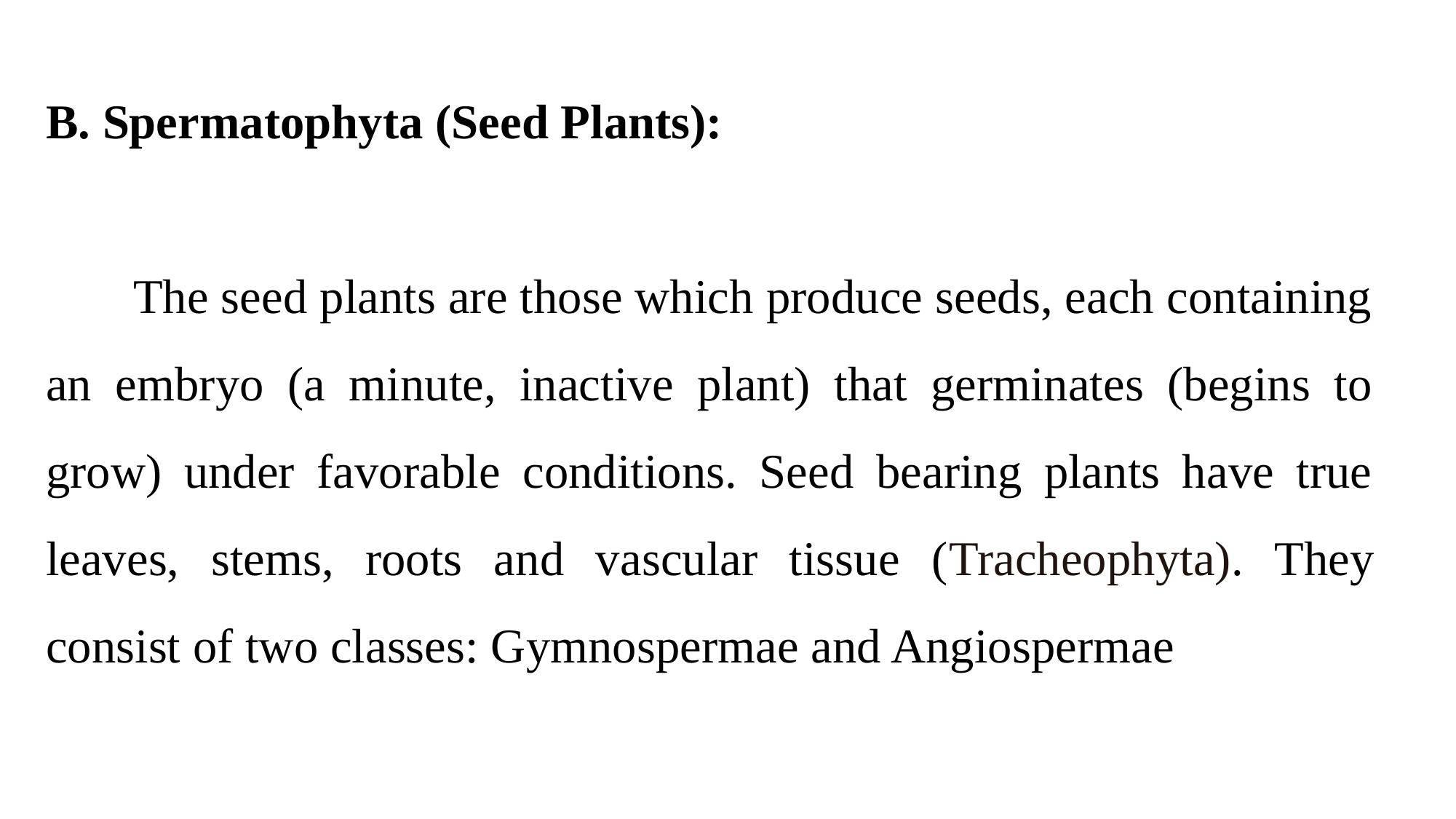

B. Spermatophyta (Seed Plants):

       The seed plants are those which produce seeds, each containing an embryo (a minute, inactive plant) that germinates (begins to grow) under favorable conditions. Seed bearing plants have true leaves, stems, roots and vascular tissue (Tracheophyta). They consist of two classes: Gymnospermae and Angiospermae